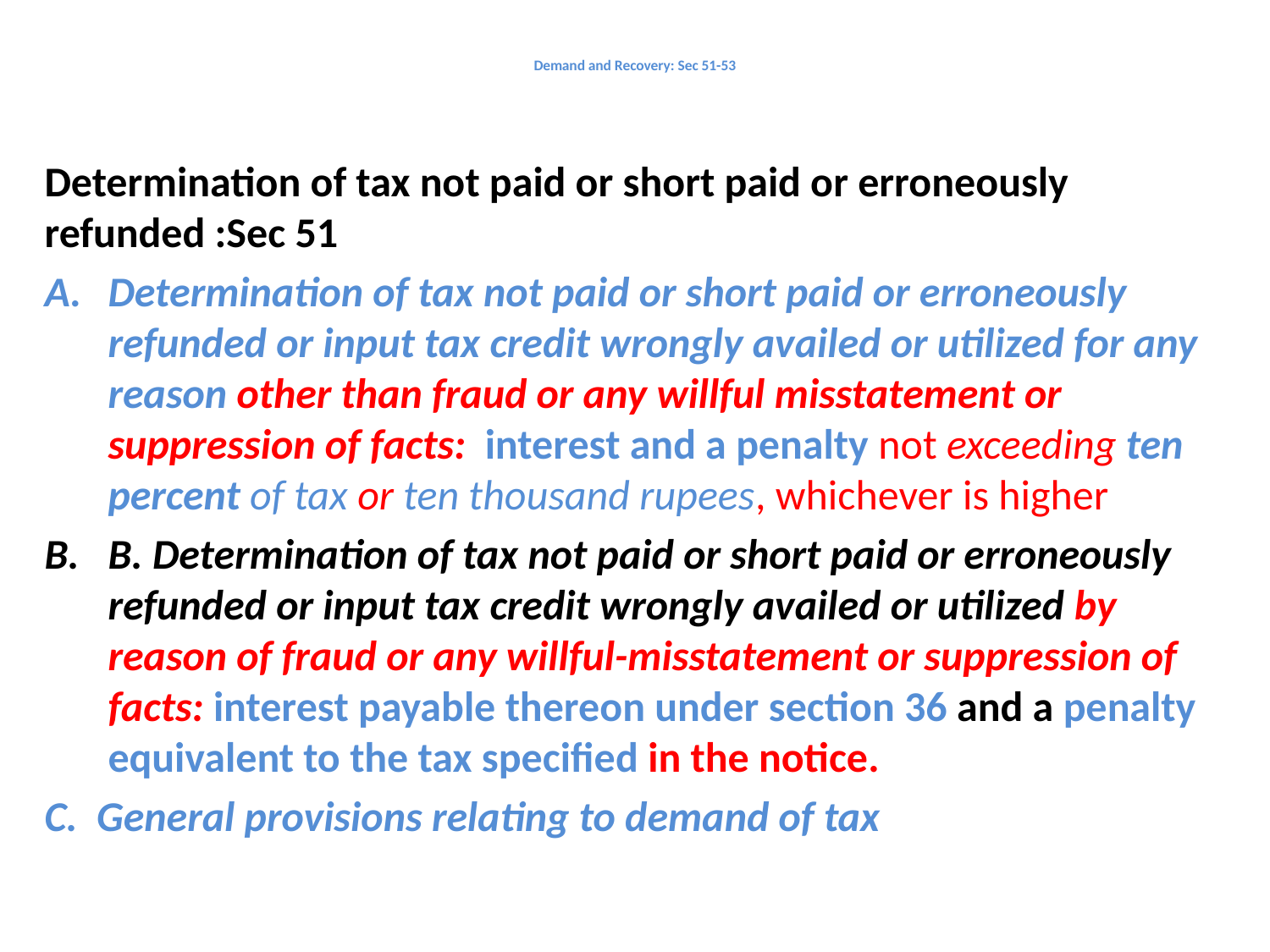

# Demand and Recovery: Sec 51-53
Determination of tax not paid or short paid or erroneously refunded :Sec 51
Determination of tax not paid or short paid or erroneously refunded or input tax credit wrongly availed or utilized for any reason other than fraud or any willful misstatement or suppression of facts:  interest and a penalty not exceeding ten percent of tax or ten thousand rupees, whichever is higher
B. Determination of tax not paid or short paid or erroneously refunded or input tax credit wrongly availed or utilized by reason of fraud or any willful-misstatement or suppression of facts: interest payable thereon under section 36 and a penalty equivalent to the tax specified in the notice.
C.  General provisions relating to demand of tax